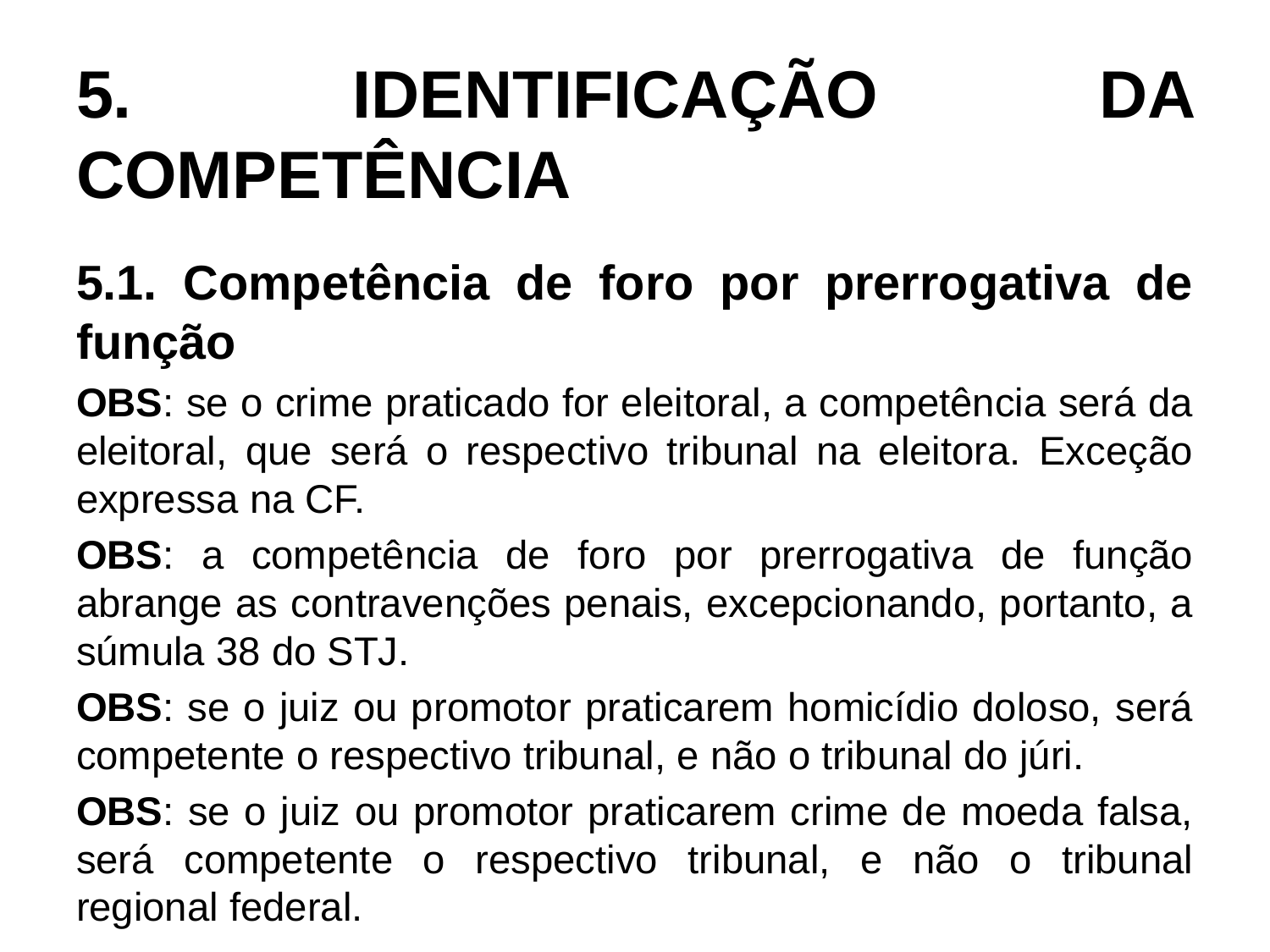

# 5. IDENTIFICAÇÃO DA COMPETÊNCIA

5.1. Competência de foro por prerrogativa de função
OBS: se o crime praticado for eleitoral, a competência será da eleitoral, que será o respectivo tribunal na eleitora. Exceção expressa na CF.
OBS: a competência de foro por prerrogativa de função abrange as contravenções penais, excepcionando, portanto, a súmula 38 do STJ.
OBS: se o juiz ou promotor praticarem homicídio doloso, será competente o respectivo tribunal, e não o tribunal do júri.
OBS: se o juiz ou promotor praticarem crime de moeda falsa, será competente o respectivo tribunal, e não o tribunal regional federal.